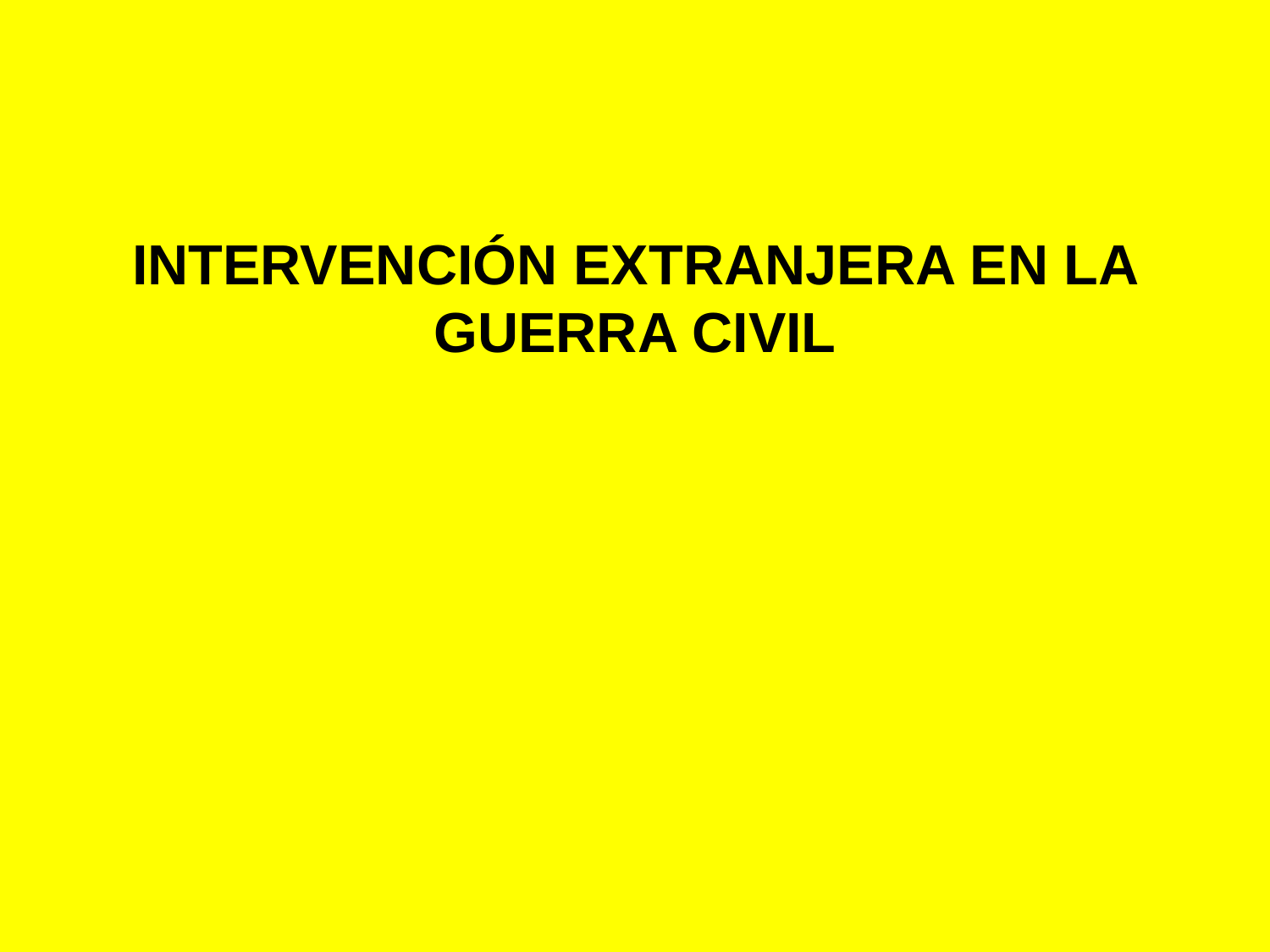

#
INTERVENCIÓN EXTRANJERA EN LA GUERRA CIVIL